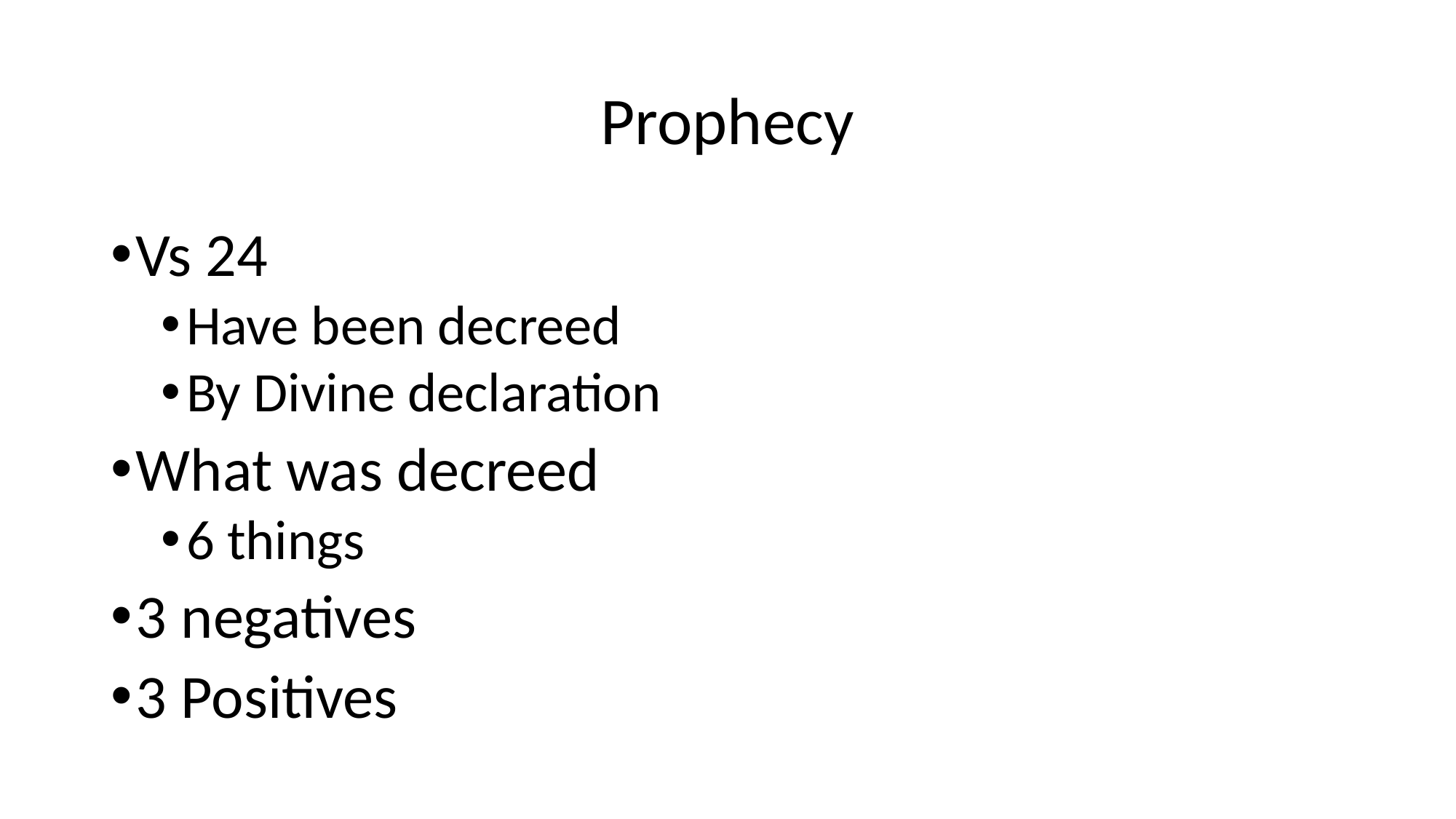

# Prophecy
Vs 24
Have been decreed
By Divine declaration
What was decreed
6 things
3 negatives
3 Positives